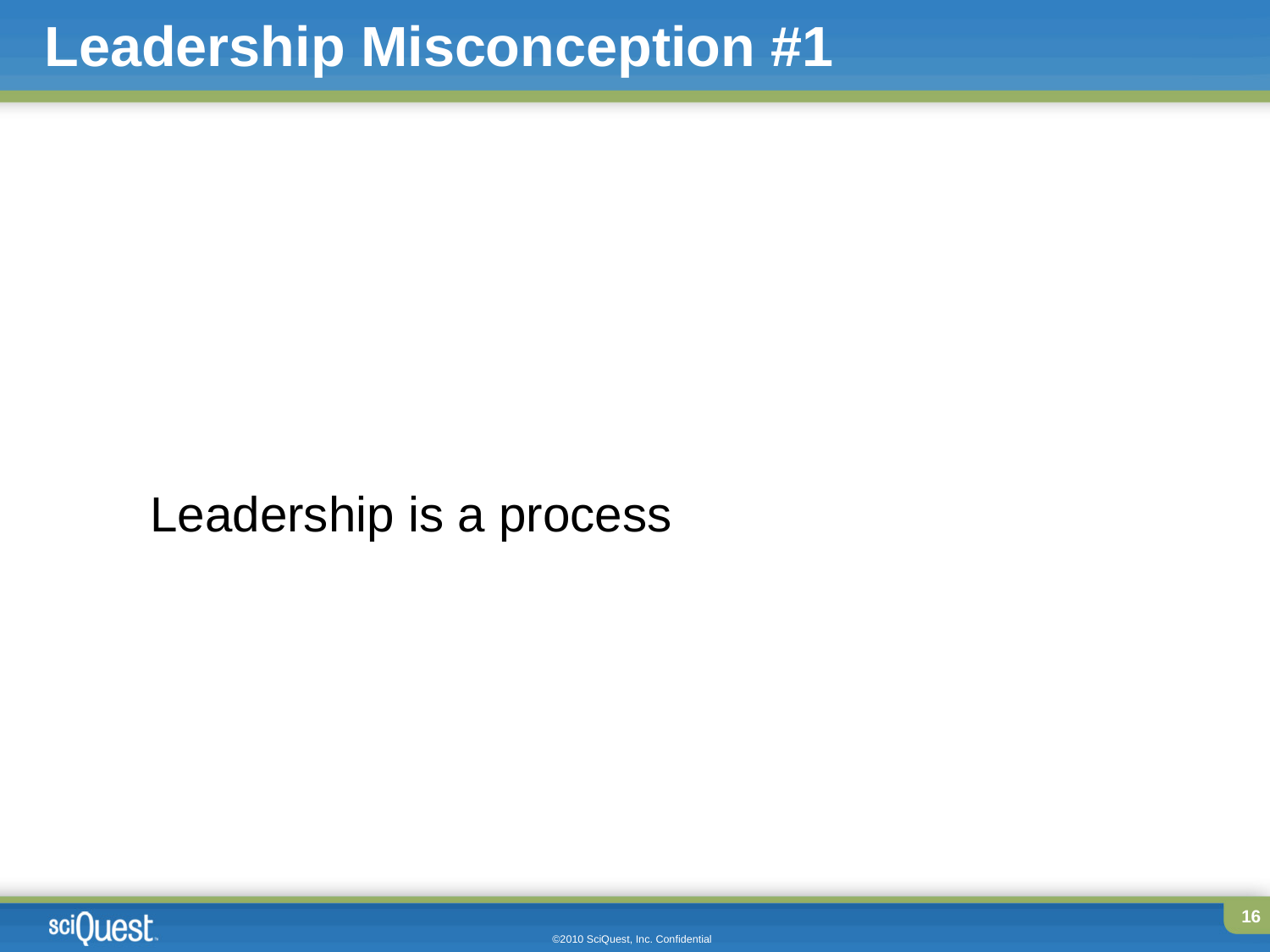

# Leadership Misconception #1
Leadership is a process